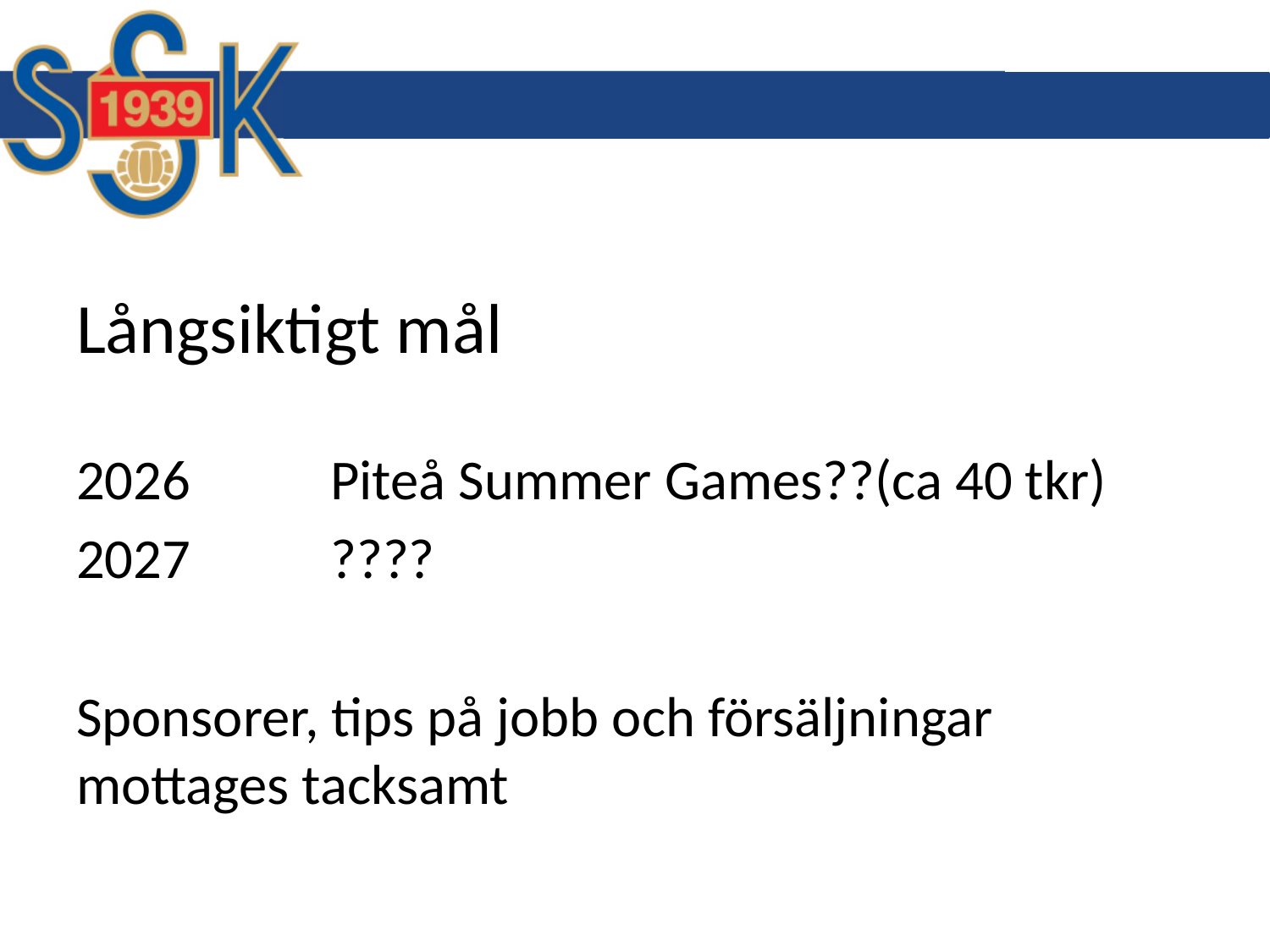

# Långsiktigt mål
2026		Piteå Summer Games??(ca 40 tkr)
           ????

Sponsorer, tips på jobb och försäljningar mottages tacksamt